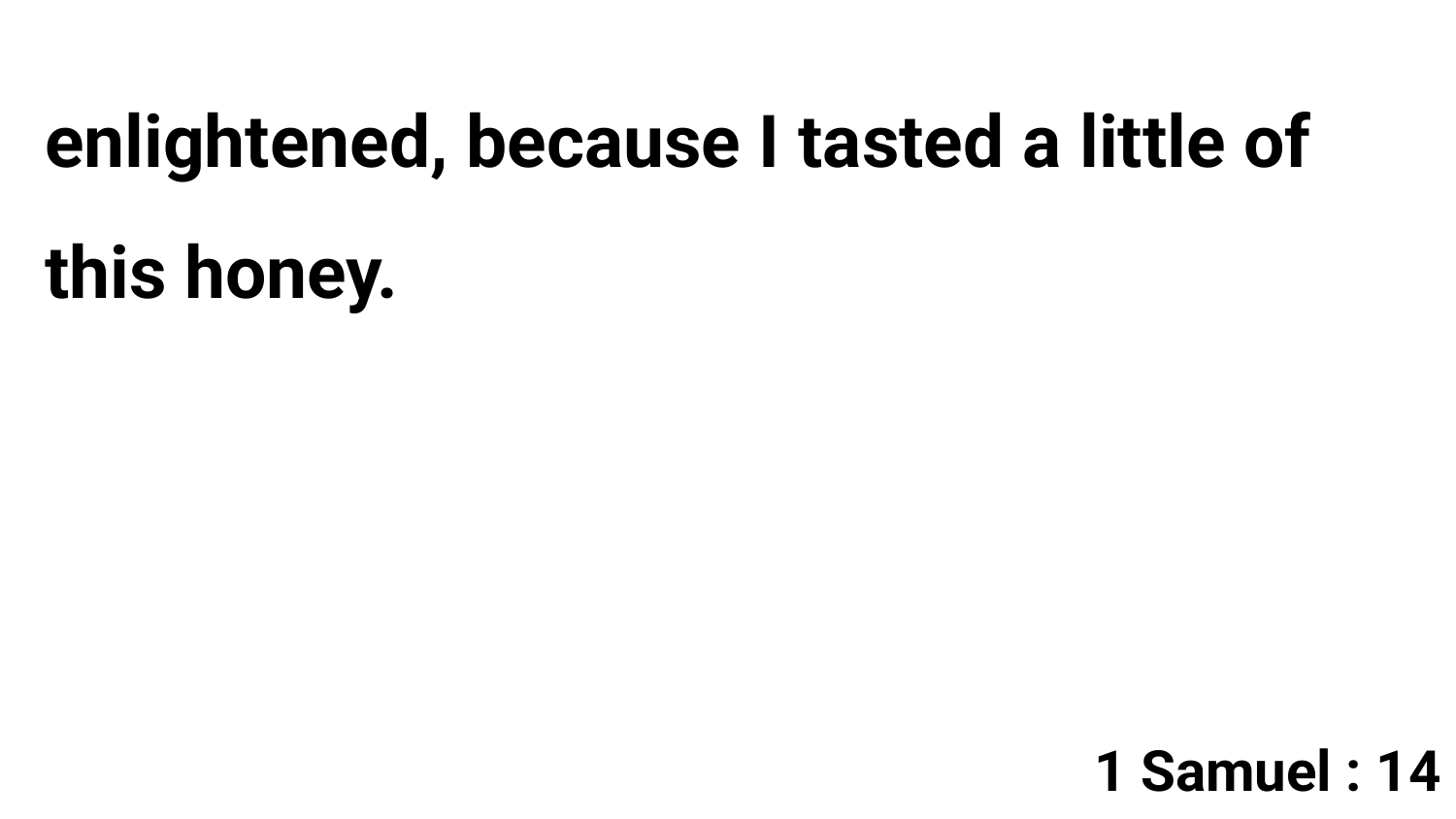

enlightened, because I tasted a little of this honey.
1 Samuel : 14